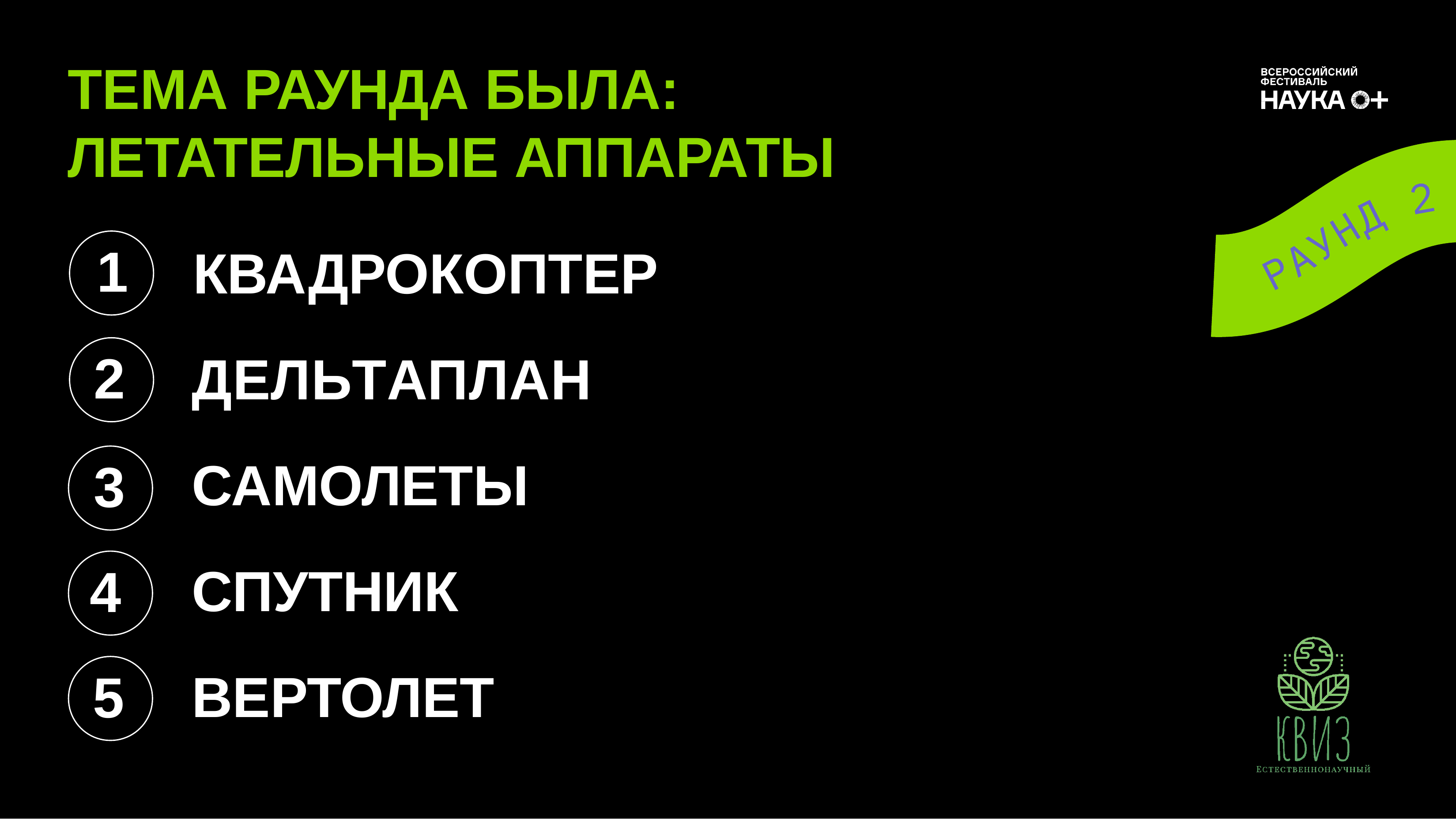

ТЕМА РАУНДА БЫЛА: ЛЕТАТЕЛЬНЫЕ АППАРАТЫ

1
2
3
4
5
КВАДРОКОПТЕР ДЕЛЬТАПЛАН САМОЛЕТЫ СПУТНИК ВЕРТОЛЕТ